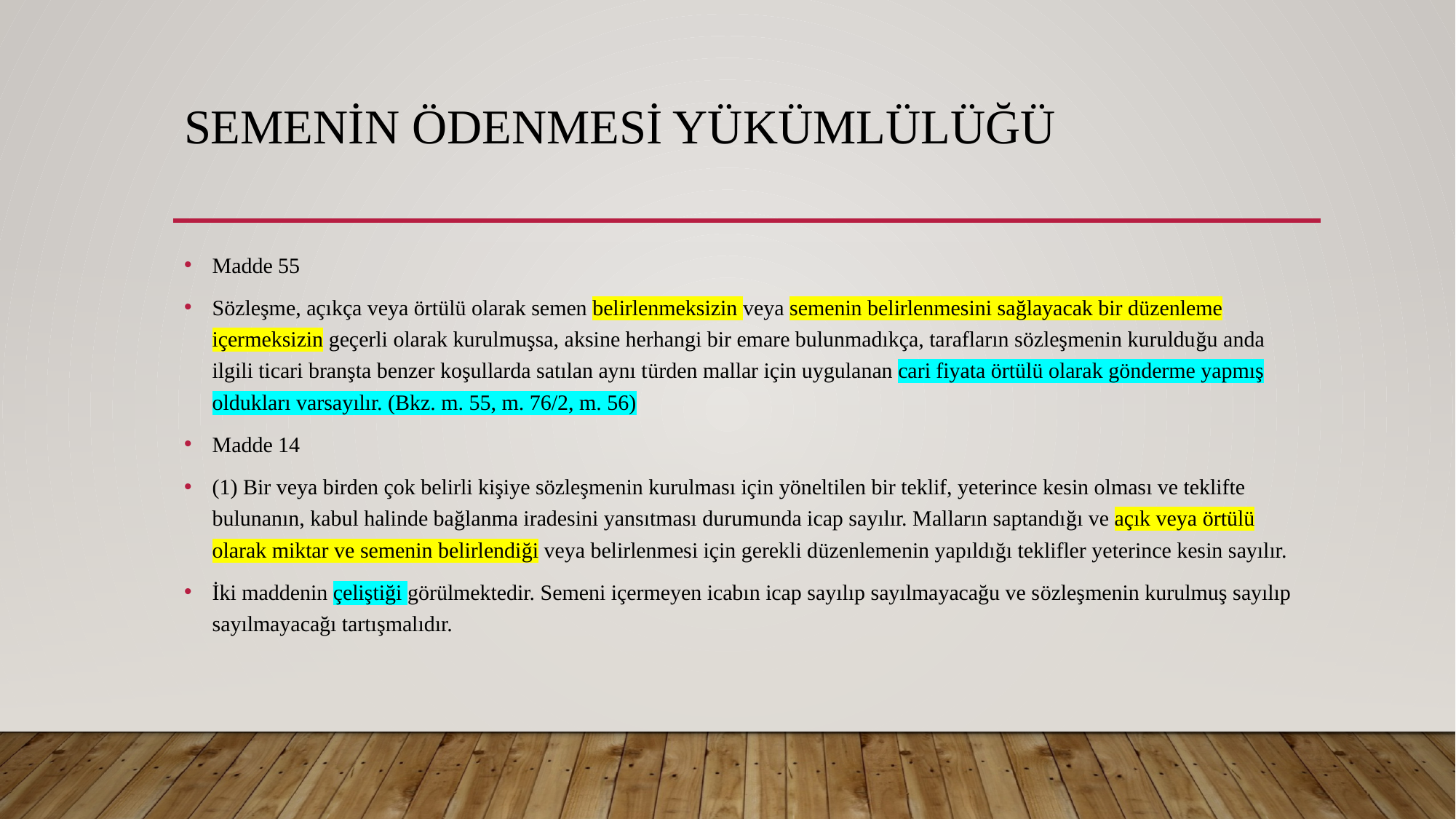

# Semenin Ödenmesi Yükümlülüğü
Madde 55
Sözleşme, açıkça veya örtülü olarak semen belirlenmeksizin veya semenin belirlenmesini sağlayacak bir düzenleme içermeksizin geçerli olarak kurulmuşsa, aksine herhangi bir emare bulunmadıkça, tarafların sözleşmenin kurulduğu anda ilgili ticari branşta benzer koşullarda satılan aynı türden mallar için uygulanan cari fiyata örtülü olarak gönderme yapmış oldukları varsayılır. (Bkz. m. 55, m. 76/2, m. 56)
Madde 14
(1) Bir veya birden çok belirli kişiye sözleşmenin kurulması için yöneltilen bir teklif, yeterince kesin olması ve teklifte bulunanın, kabul halinde bağlanma iradesini yansıtması durumunda icap sayılır. Malların saptandığı ve açık veya örtülü olarak miktar ve semenin belirlendiği veya belirlenmesi için gerekli düzenlemenin yapıldığı teklifler yeterince kesin sayılır.
İki maddenin çeliştiği görülmektedir. Semeni içermeyen icabın icap sayılıp sayılmayacağu ve sözleşmenin kurulmuş sayılıp sayılmayacağı tartışmalıdır.